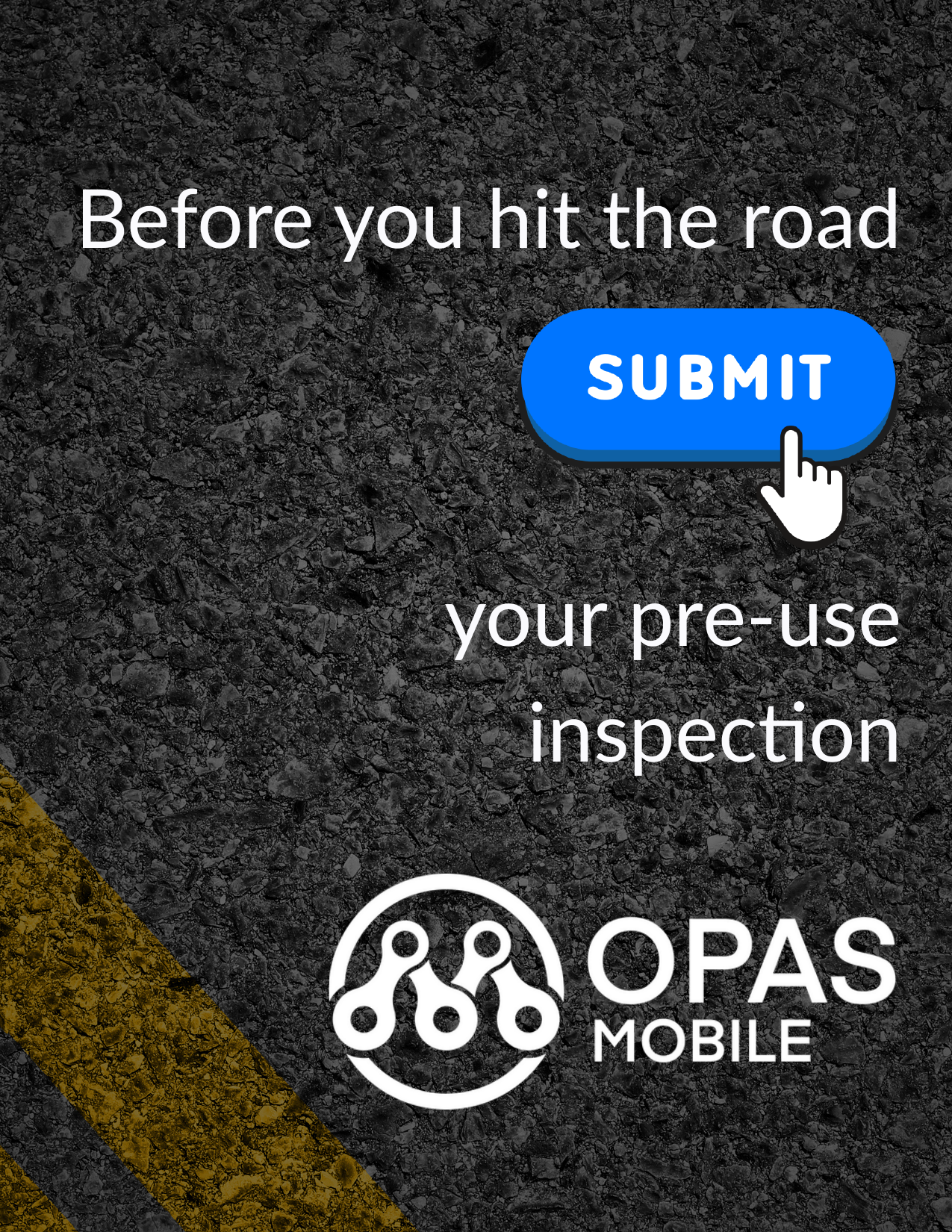

Before you hit the road

your pre-use inspection